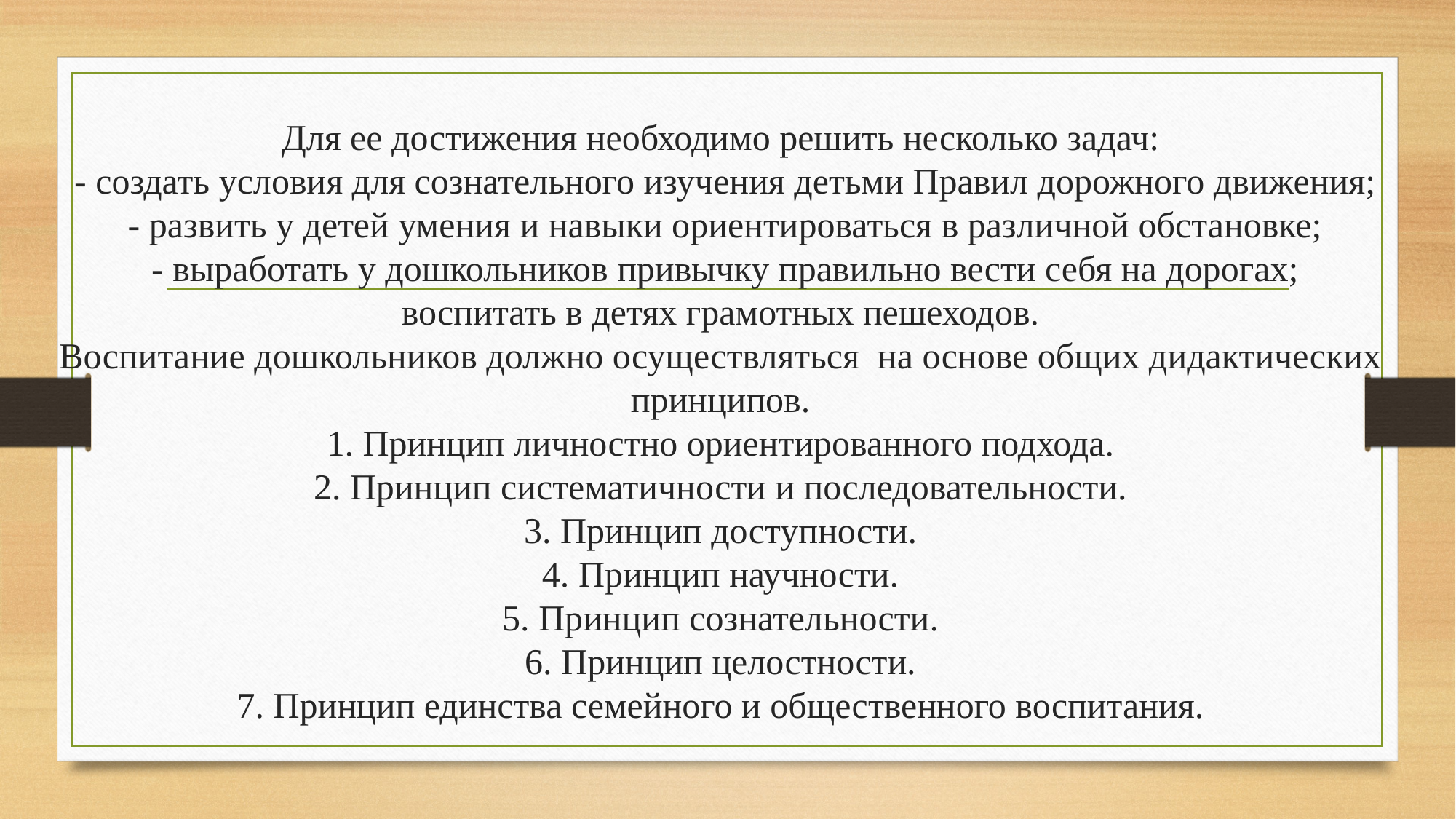

# Для ее достижения необходимо решить несколько задач: - создать условия для сознательного изучения детьми Правил дорожного движения; - развить у детей умения и навыки ориентироваться в различной обстановке; - выработать у дошкольников привычку правильно вести себя на дорогах; воспитать в детях грамотных пешеходов. Воспитание дошкольников должно осуществляться  на основе общих дидактических принципов. 1. Принцип личностно ориентированного подхода. 2. Принцип систематичности и последовательности. 3. Принцип доступности. 4. Принцип научности. 5. Принцип сознательности. 6. Принцип целостности. 7. Принцип единства семейного и общественного воспитания.